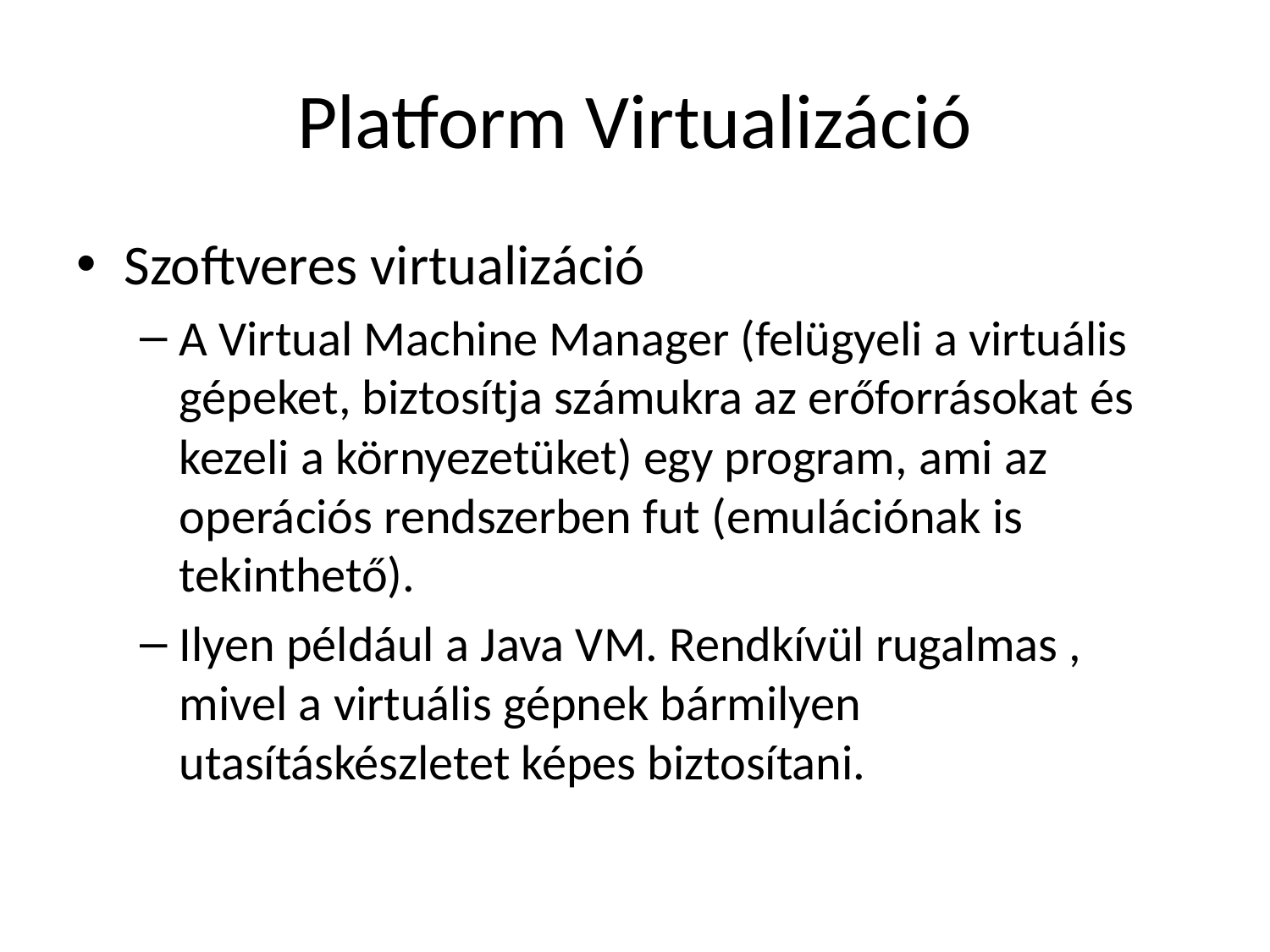

# Platform Virtualizáció
Szoftveres virtualizáció
A Virtual Machine Manager (felügyeli a virtuális gépeket, biztosítja számukra az erőforrásokat és kezeli a környezetüket) egy program, ami az operációs rendszerben fut (emulációnak is tekinthető).
Ilyen például a Java VM. Rendkívül rugalmas , mivel a virtuális gépnek bármilyen utasításkészletet képes biztosítani.